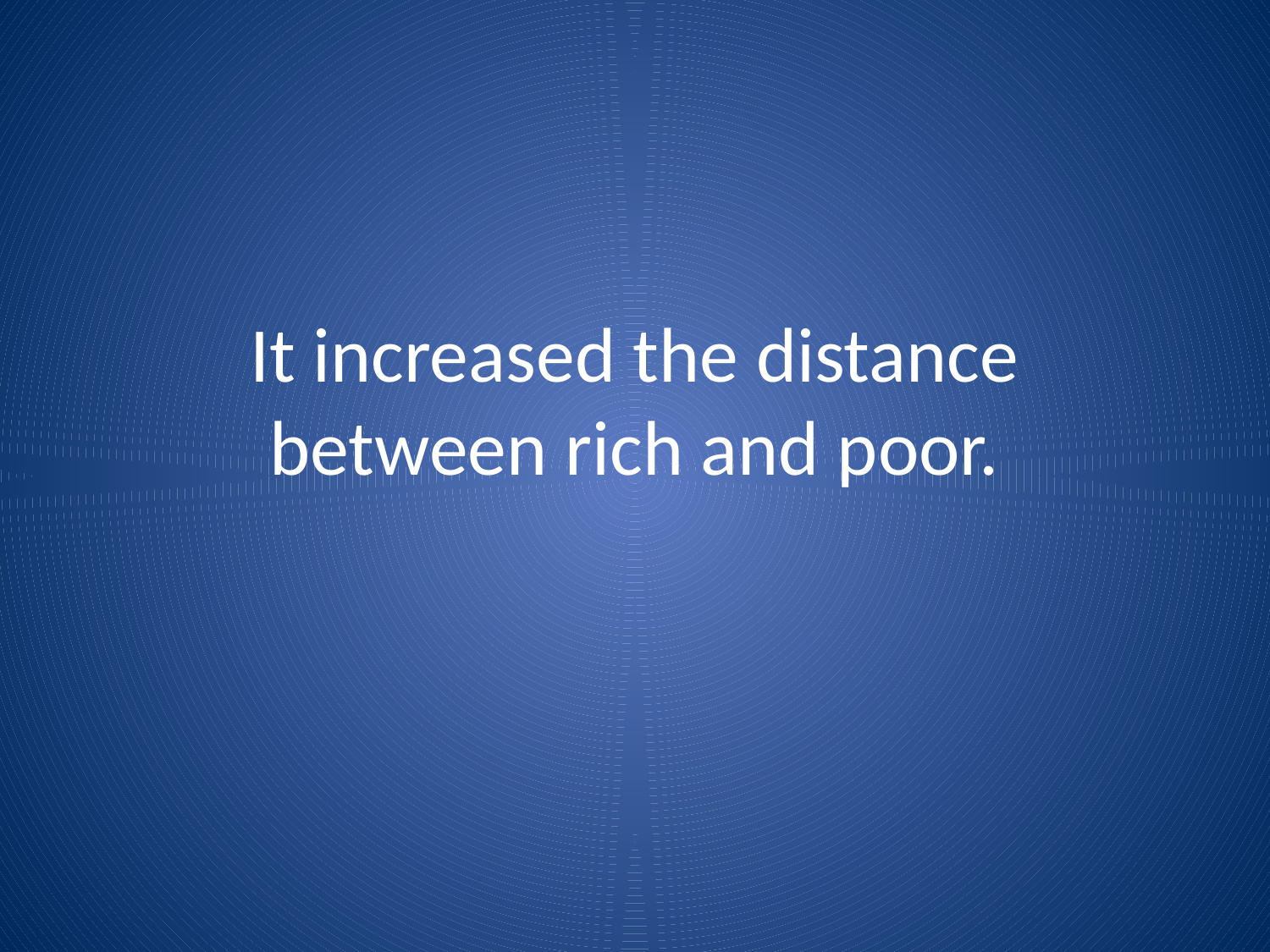

# It increased the distance between rich and poor.